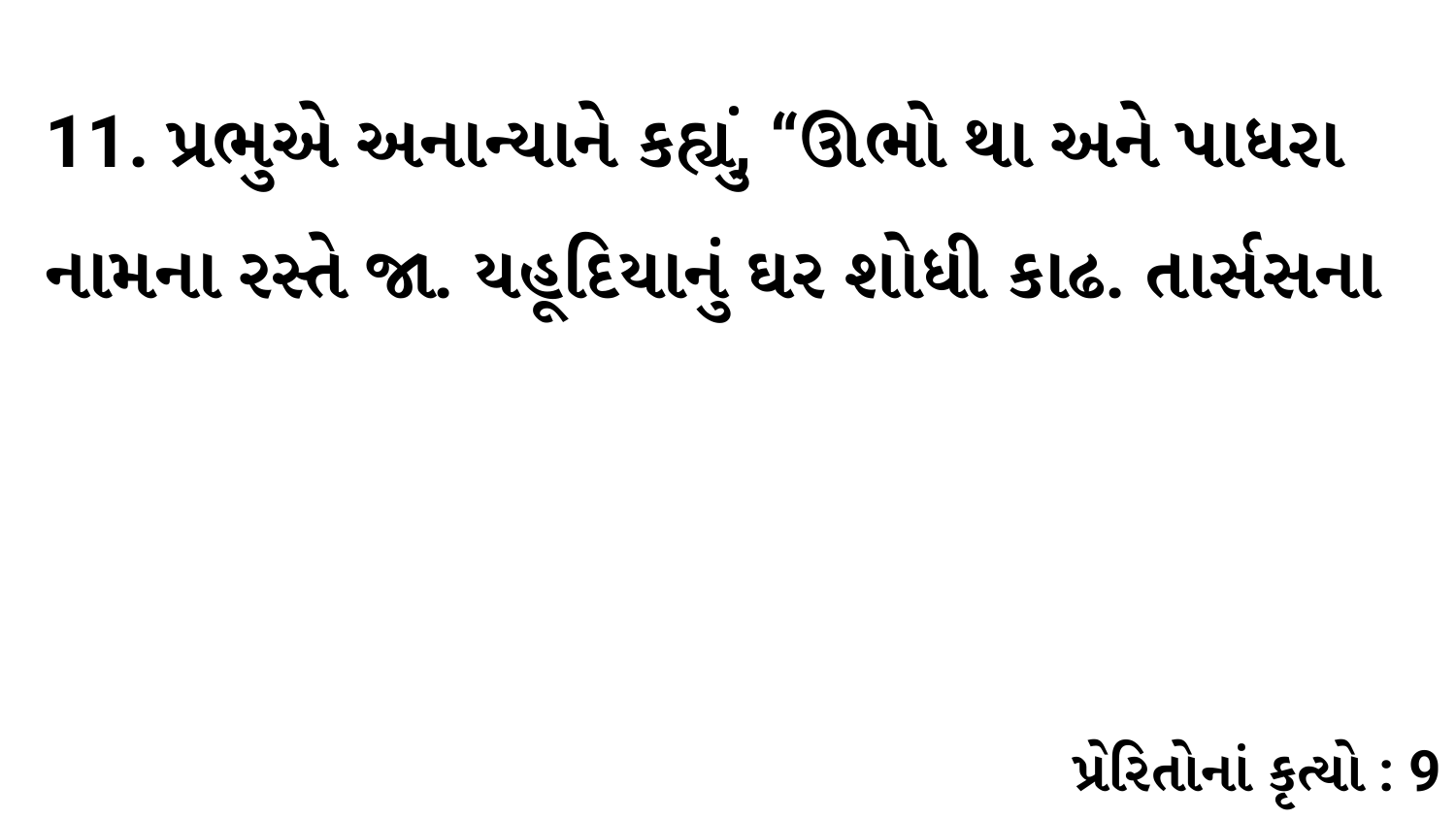

11. પ્રભુએ અનાન્યાને કહ્યું, “ઊભો થા અને પાધરા નામના રસ્તે જા. યહૂદિયાનું ઘર શોધી કાઢ. તાર્સસના
પ્રેરિતોનાં કૃત્યો : 9